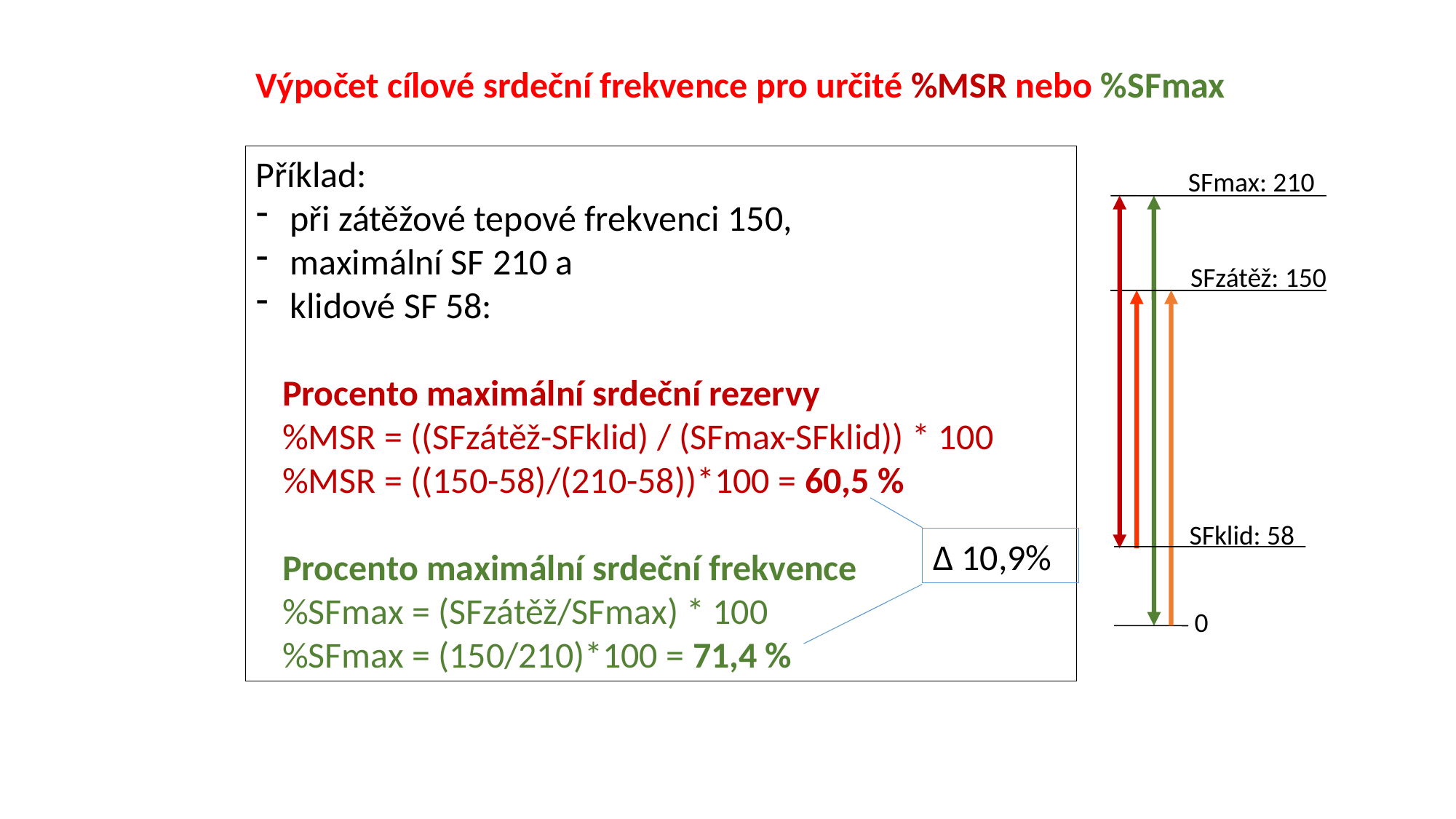

Výpočet cílové srdeční frekvence pro určité %MSR nebo %SFmax
Příklad:
při zátěžové tepové frekvenci 150,
maximální SF 210 a
klidové SF 58:

Procento maximální srdeční rezervy
%MSR = ((SFzátěž-SFklid) / (SFmax-SFklid)) * 100
%MSR = ((150-58)/(210-58))*100 = 60,5 %

Procento maximální srdeční frekvence
%SFmax = (SFzátěž/SFmax) * 100
%SFmax = (150/210)*100 = 71,4 %
SFmax: 210

SFzátěž: 150

SFklid: 58
∆ 10,9%

0